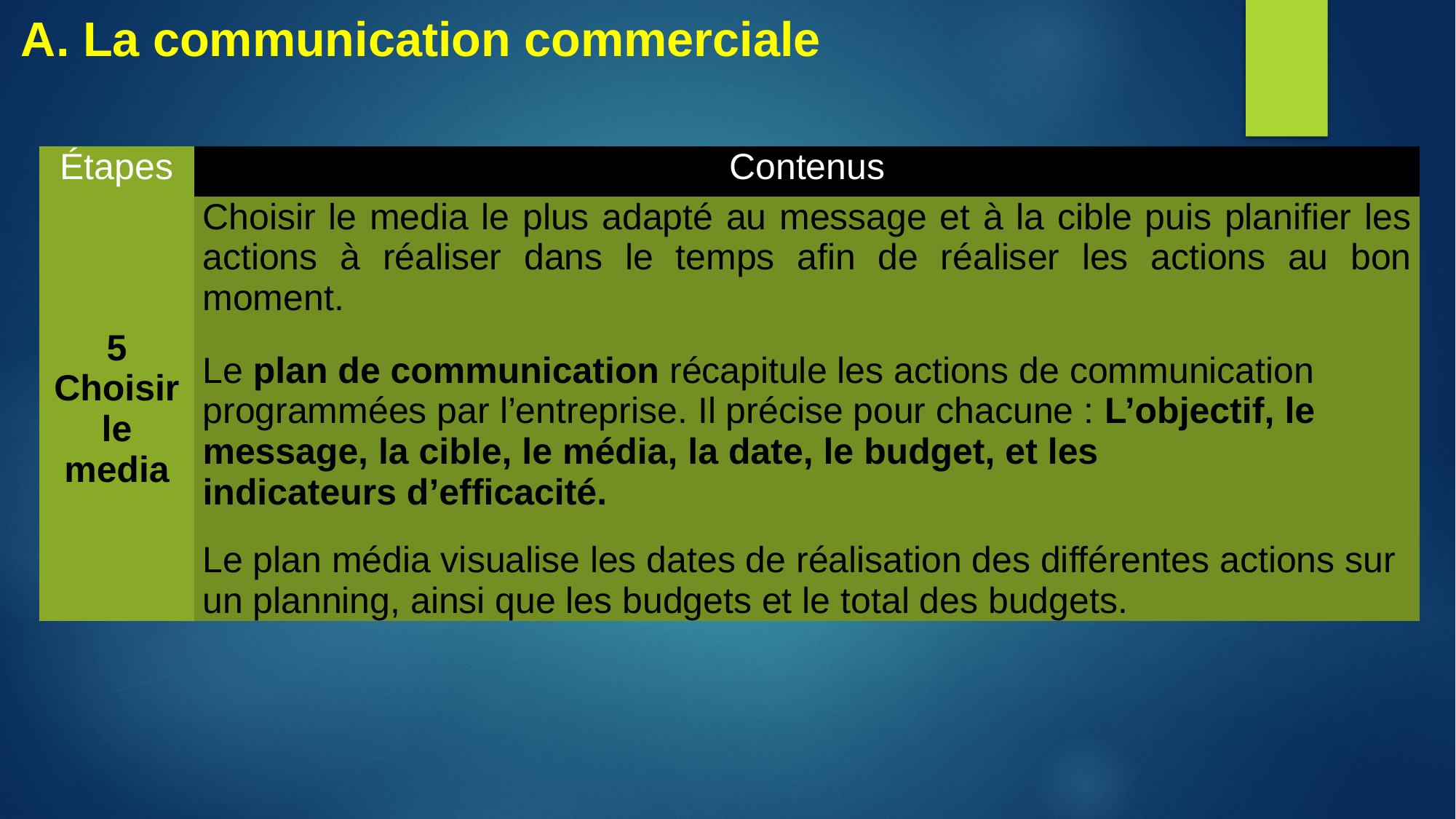

# A. La communication commerciale
| Étapes | Contenus |
| --- | --- |
| 5 Choisir le media | Choisir le media le plus adapté au message et à la cible puis planifier les actions à réaliser dans le temps afin de réaliser les actions au bon moment. Le plan de communication récapitule les actions de communication programmées par l’entreprise. Il précise pour chacune : L’objectif, le message, la cible, le média, la date, le budget, et les indicateurs d’efficacité. Le plan média visualise les dates de réalisation des différentes actions sur un planning, ainsi que les budgets et le total des budgets. |